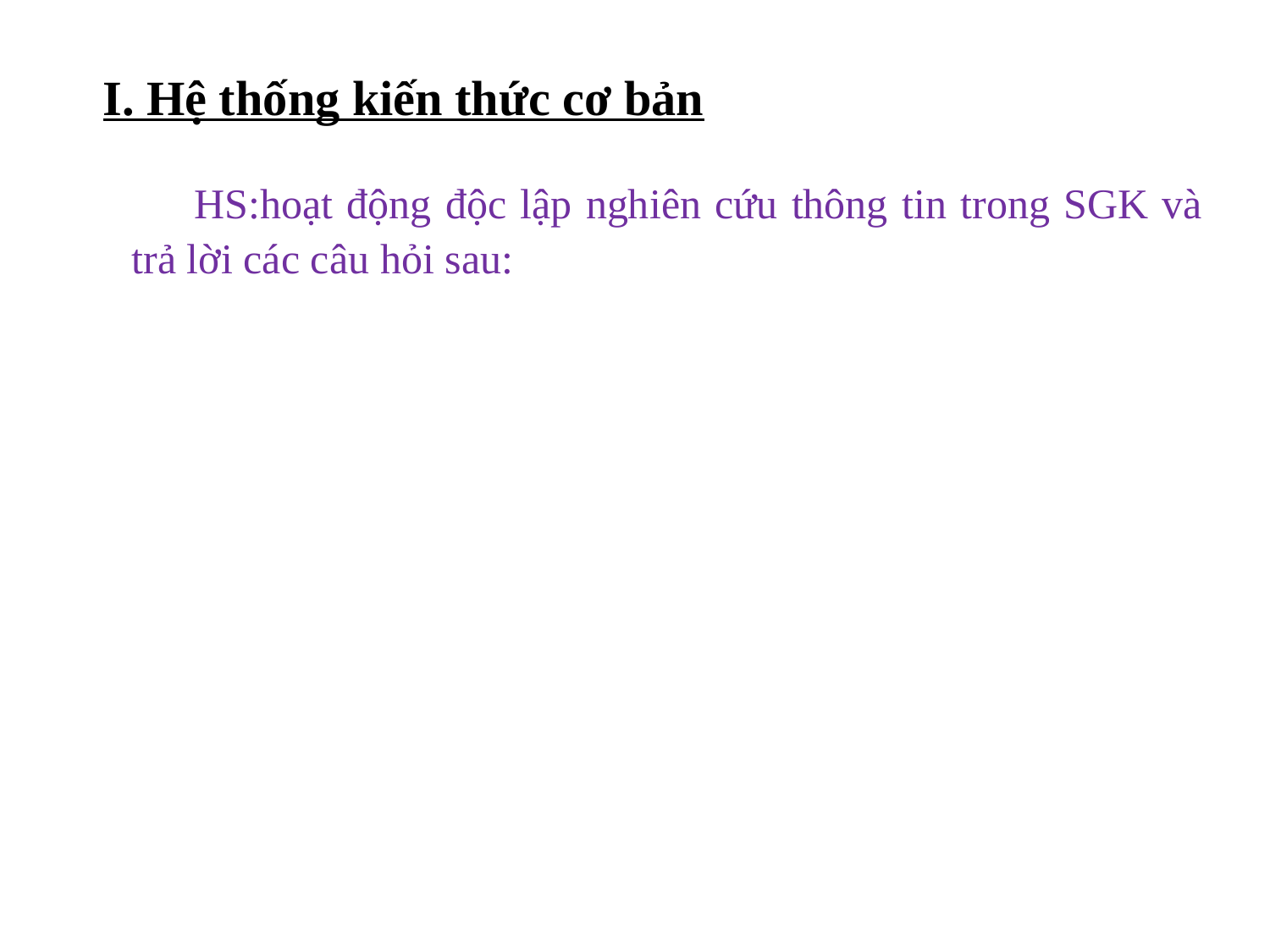

I. Hệ thống kiến thức cơ bản
HS:hoạt động độc lập nghiên cứu thông tin trong SGK và trả lời các câu hỏi sau: